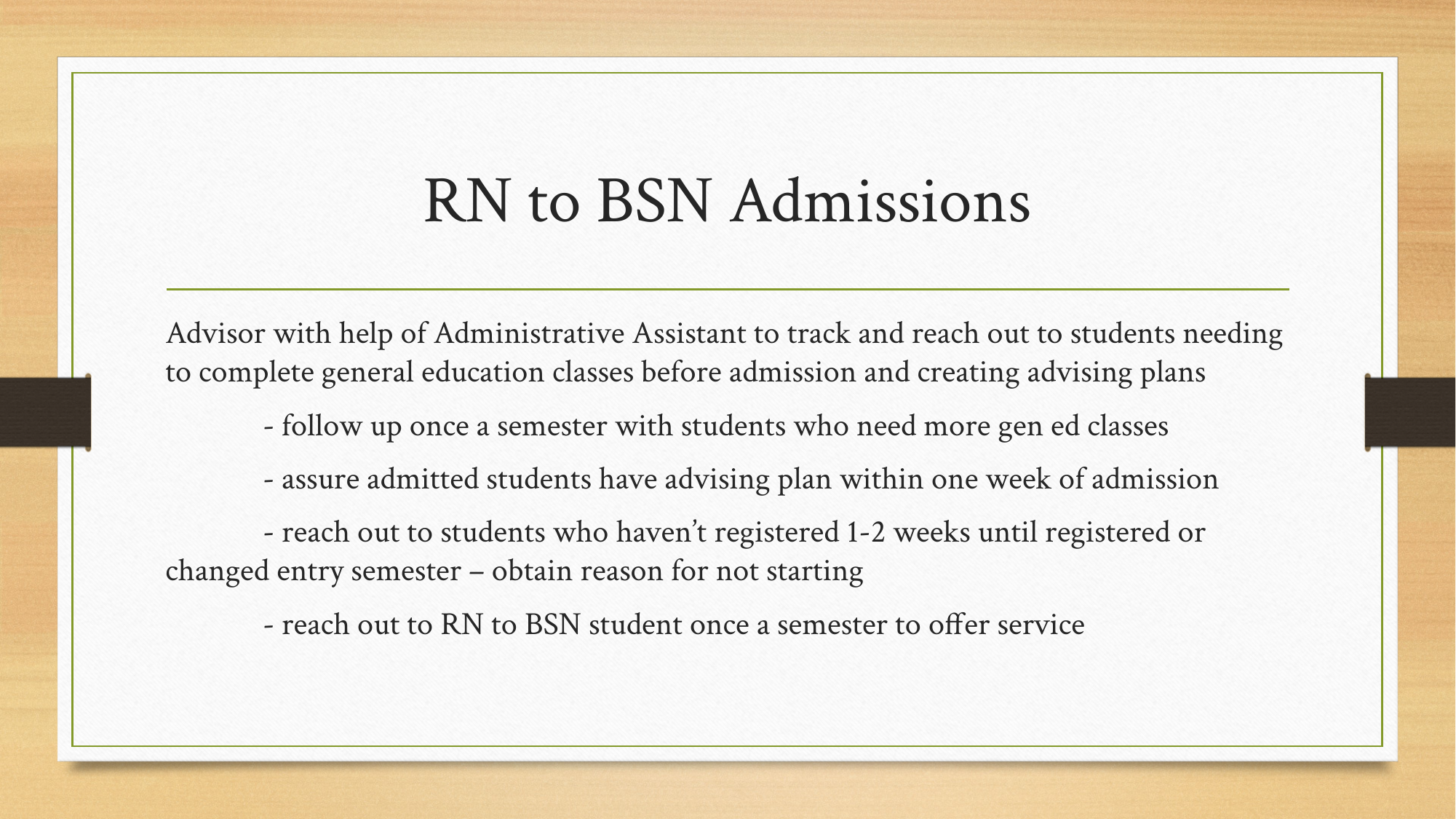

# RN to BSN Admissions
Advisor with help of Administrative Assistant to track and reach out to students needing to complete general education classes before admission and creating advising plans
	- follow up once a semester with students who need more gen ed classes
	- assure admitted students have advising plan within one week of admission
	- reach out to students who haven’t registered 1-2 weeks until registered or 	changed entry semester – obtain reason for not starting
	- reach out to RN to BSN student once a semester to offer service